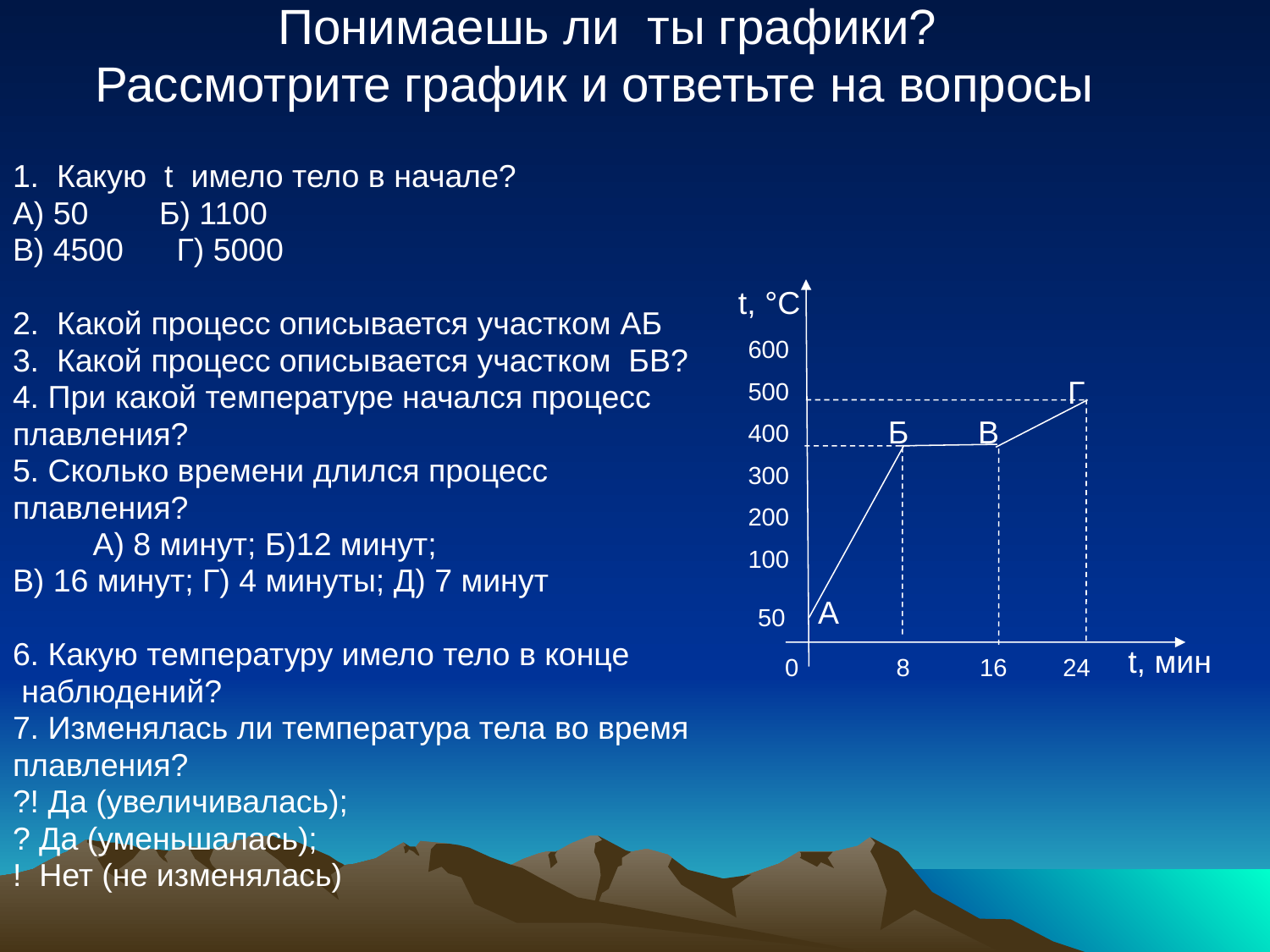

Понимаешь ли  ты графики?
      Рассмотрите график и ответьте на вопросы

1.  Какую  t  имело тело в начале?
А) 50        Б) 1100
В) 4500      Г) 5000

2.  Какой процесс описывается участком АБ
3.  Какой процесс описывается участком  БВ?
4. При какой температуре начался процесс
плавления?
5. Сколько времени длился процесс
плавления?
         А) 8 минут; Б)12 минут;
В) 16 минут; Г) 4 минуты; Д) 7 минут

6. Какую температуру имело тело в конце
 наблюдений?
7. Изменялась ли температура тела во время
плавления?
?! Да (увеличивалась);
? Да (уменьшалась);
!  Нет (не изменялась)
t, °С

600
500
400
300
200
100
Г
Б
В
А
50
t, мин
 0              8          16        24